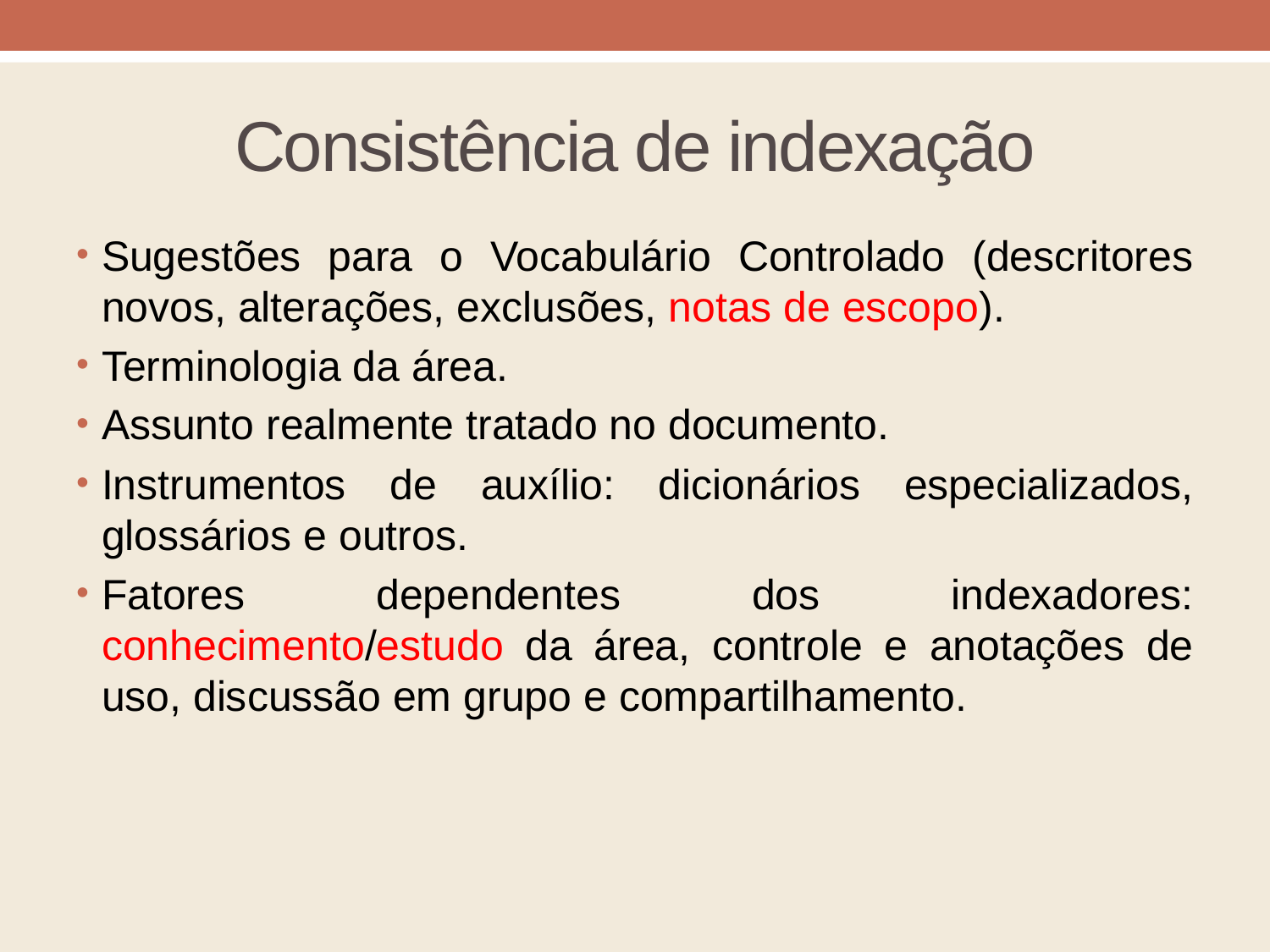

# Consistência de indexação
Sugestões para o Vocabulário Controlado (descritores novos, alterações, exclusões, notas de escopo).
Terminologia da área.
Assunto realmente tratado no documento.
Instrumentos de auxílio: dicionários especializados, glossários e outros.
Fatores dependentes dos indexadores: conhecimento/estudo da área, controle e anotações de uso, discussão em grupo e compartilhamento.